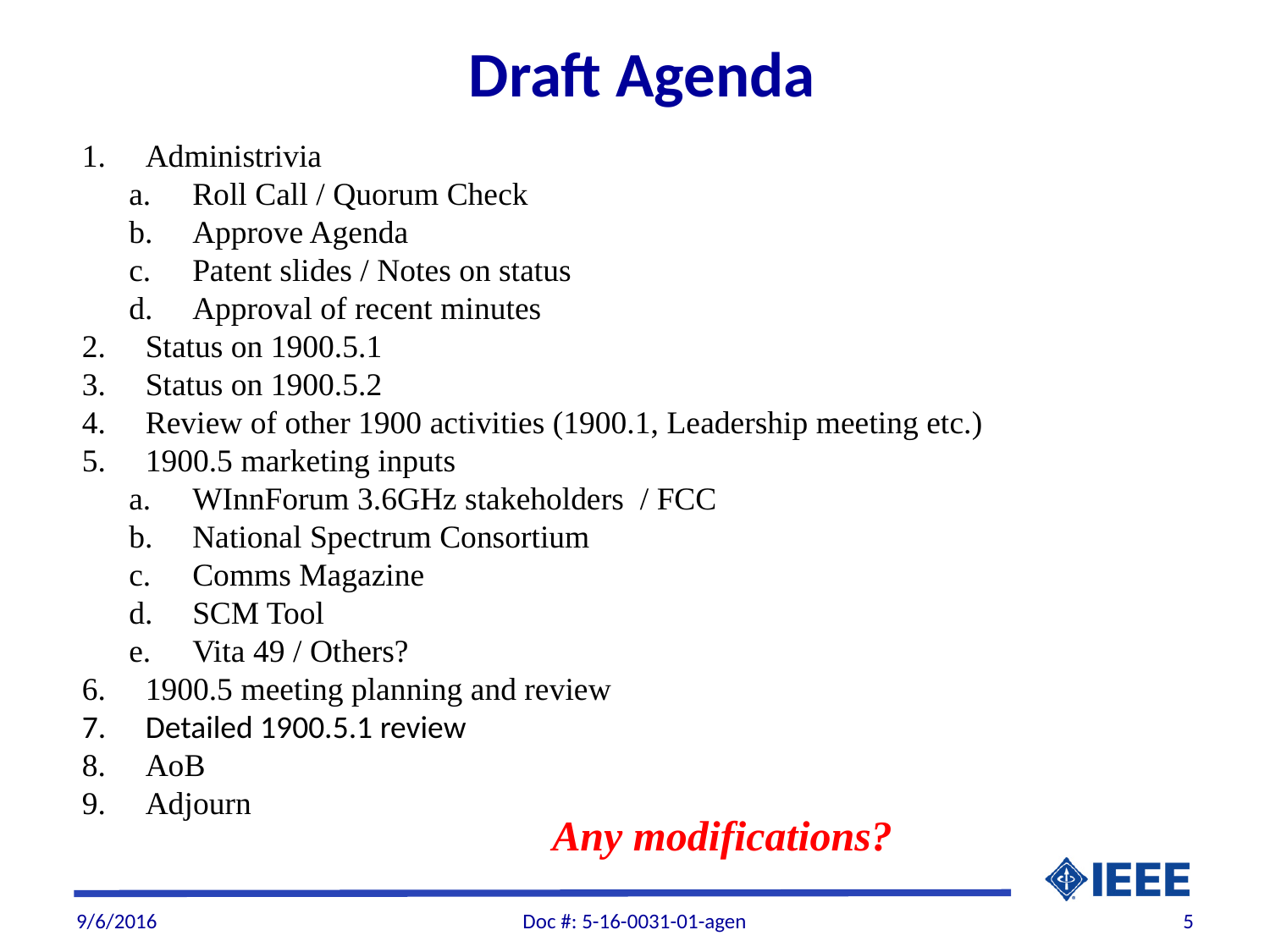

Draft Agenda
Administrivia
Roll Call / Quorum Check
Approve Agenda
Patent slides / Notes on status
Approval of recent minutes
Status on 1900.5.1
Status on 1900.5.2
Review of other 1900 activities (1900.1, Leadership meeting etc.)
1900.5 marketing inputs
WInnForum 3.6GHz stakeholders  / FCC
National Spectrum Consortium
Comms Magazine
SCM Tool
Vita 49 / Others?
1900.5 meeting planning and review
Detailed 1900.5.1 review
AoB
Adjourn
Any modifications?
9/6/2016
Doc #: 5-16-0031-01-agen
5